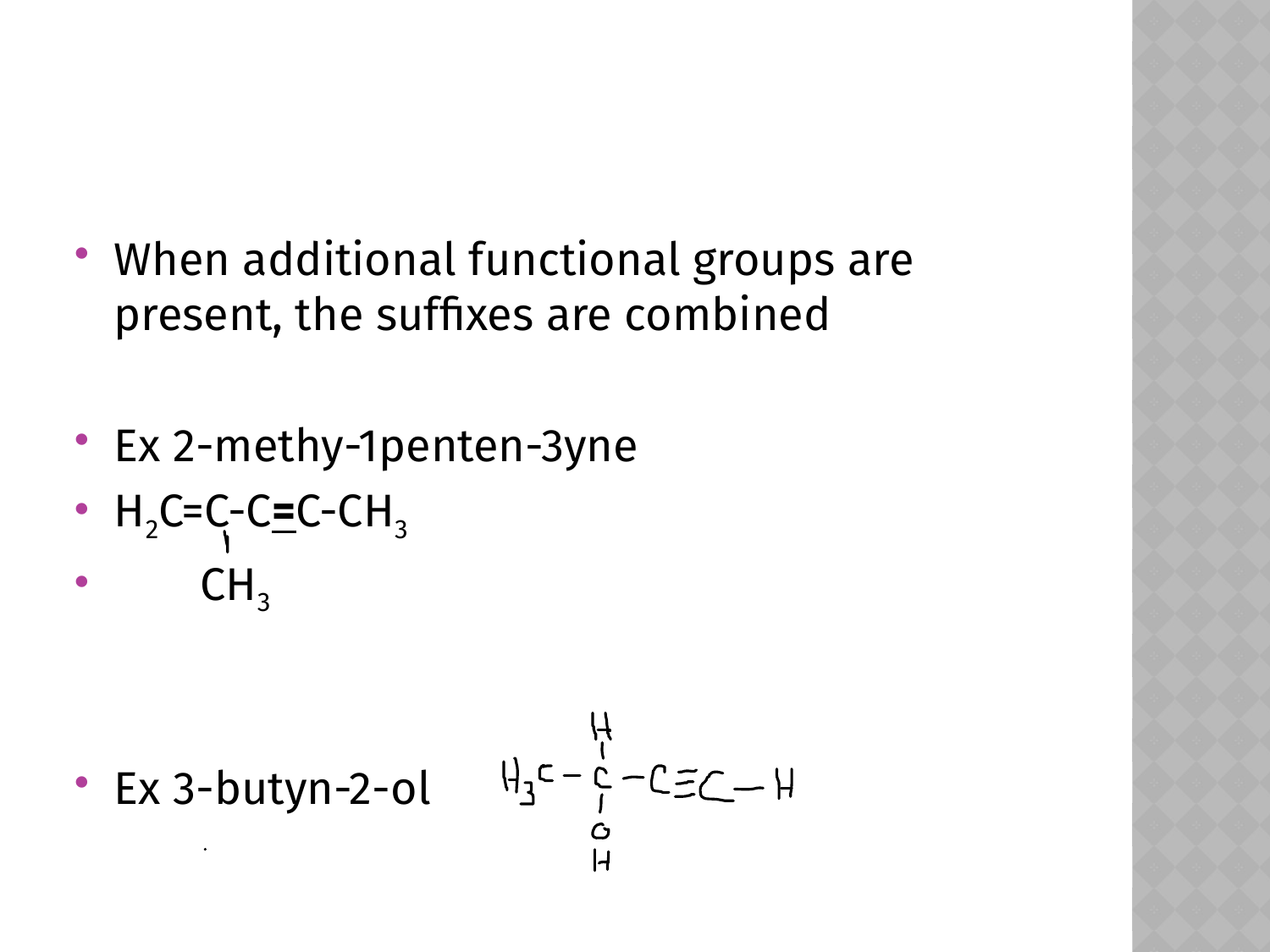

#
When additional functional groups are present, the suffixes are combined

Ex 2-methy-1penten-3yne
H2C=C-C=C-CH3
       CH3

Ex 3-butyn-2-ol